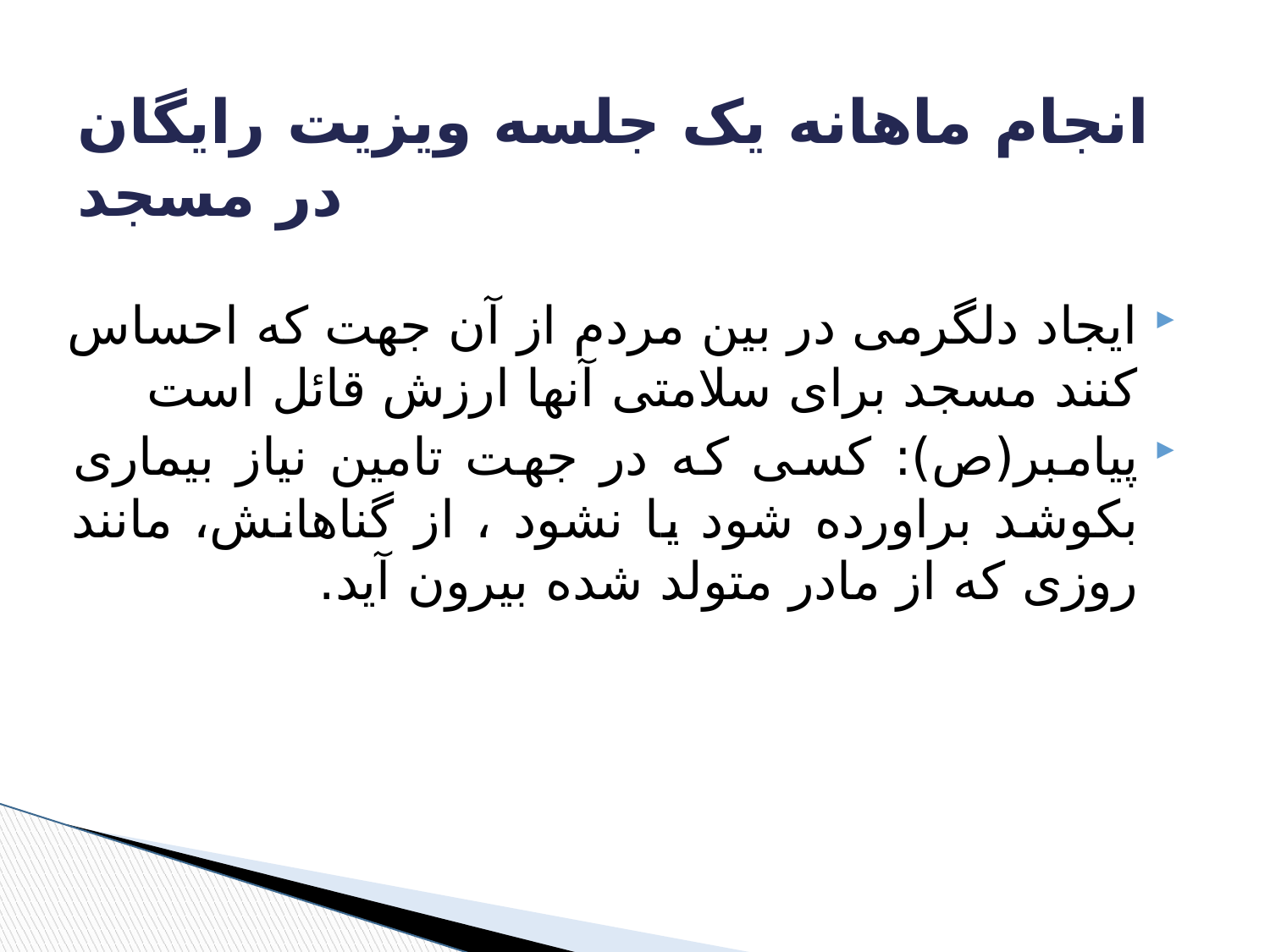

# انجام ماهانه یک جلسه ویزیت رایگان در مسجد
ایجاد دلگرمی در بین مردم از آن جهت که احساس کنند مسجد برای سلامتی آنها ارزش قائل است
پیامبر(ص): کسی که در جهت تامین نیاز بیماری بکوشد براورده شود یا نشود ، از گناهانش، مانند روزی که از مادر متولد شده بیرون آید.